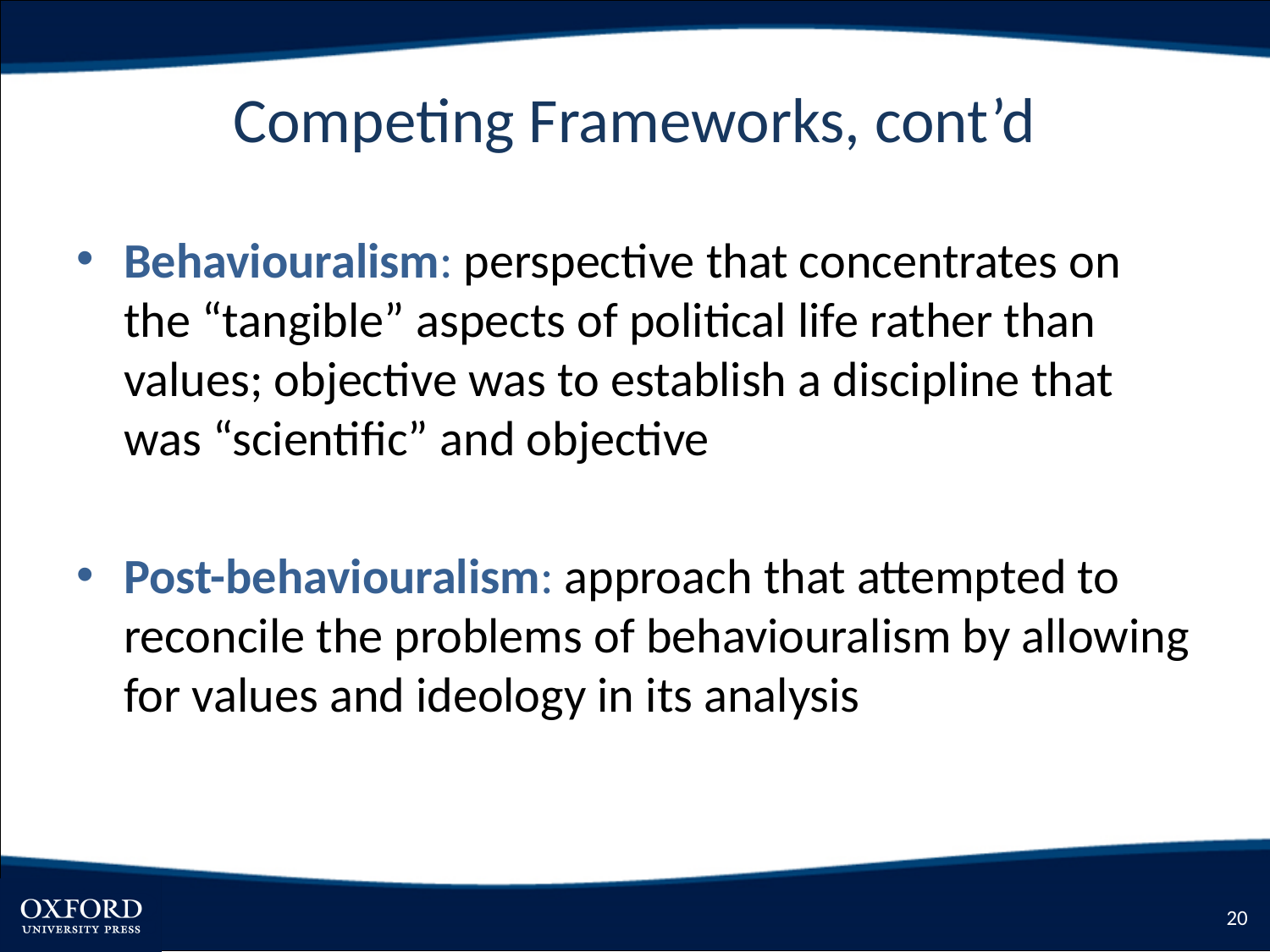

# Competing Frameworks, cont’d
Behaviouralism: perspective that concentrates on the “tangible” aspects of political life rather than values; objective was to establish a discipline that was “scientific” and objective

Post-behaviouralism: approach that attempted to reconcile the problems of behaviouralism by allowing for values and ideology in its analysis